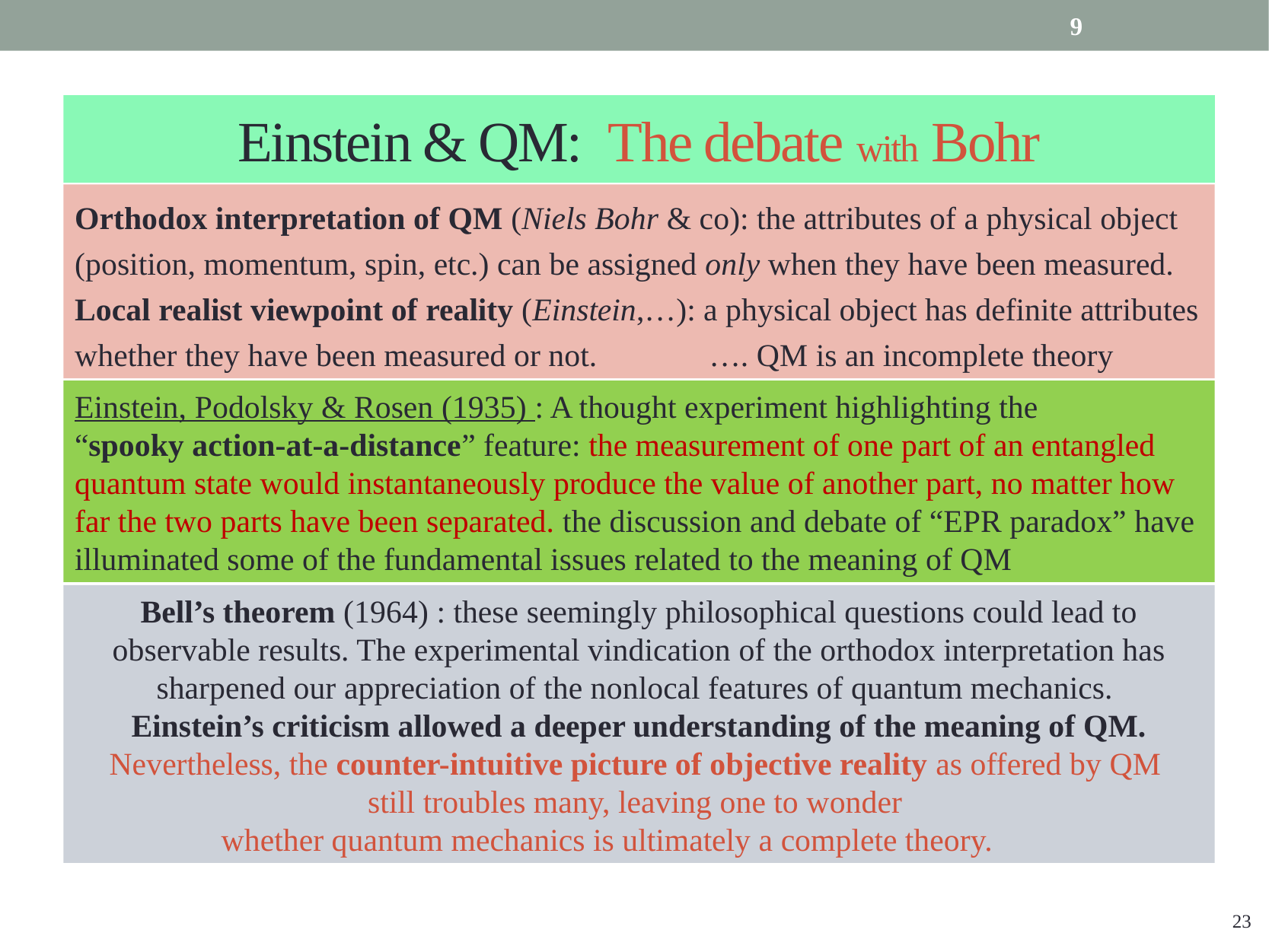

9
# Einstein & QM:  The debate with Bohr
Orthodox interpretation of QM (Niels Bohr & co): the attributes of a physical object (position, momentum, spin, etc.) can be assigned only when they have been measured.
Local realist viewpoint of reality (Einstein,…): a physical object has definite attributes whether they have been measured or not.              …. QM is an incomplete theory
Einstein, Podolsky & Rosen (1935) : A thought experiment highlighting the              “spooky action-at-a-distance” feature: the measurement of one part of an entangled quantum state would instantaneously produce the value of another part, no matter how far the two parts have been separated. the discussion and debate of “EPR paradox” have illuminated some of the fundamental issues related to the meaning of QM
Bell’s theorem (1964) : these seemingly philosophical questions could lead to observable results. The experimental vindication of the orthodox interpretation has sharpened our appreciation of the nonlocal features of quantum mechanics.
Einstein’s criticism allowed a deeper understanding of the meaning of QM.
Nevertheless, the counter-intuitive picture of objective reality as offered by QM
still troubles many, leaving one to wonder
whether quantum mechanics is ultimately a complete theory.
23